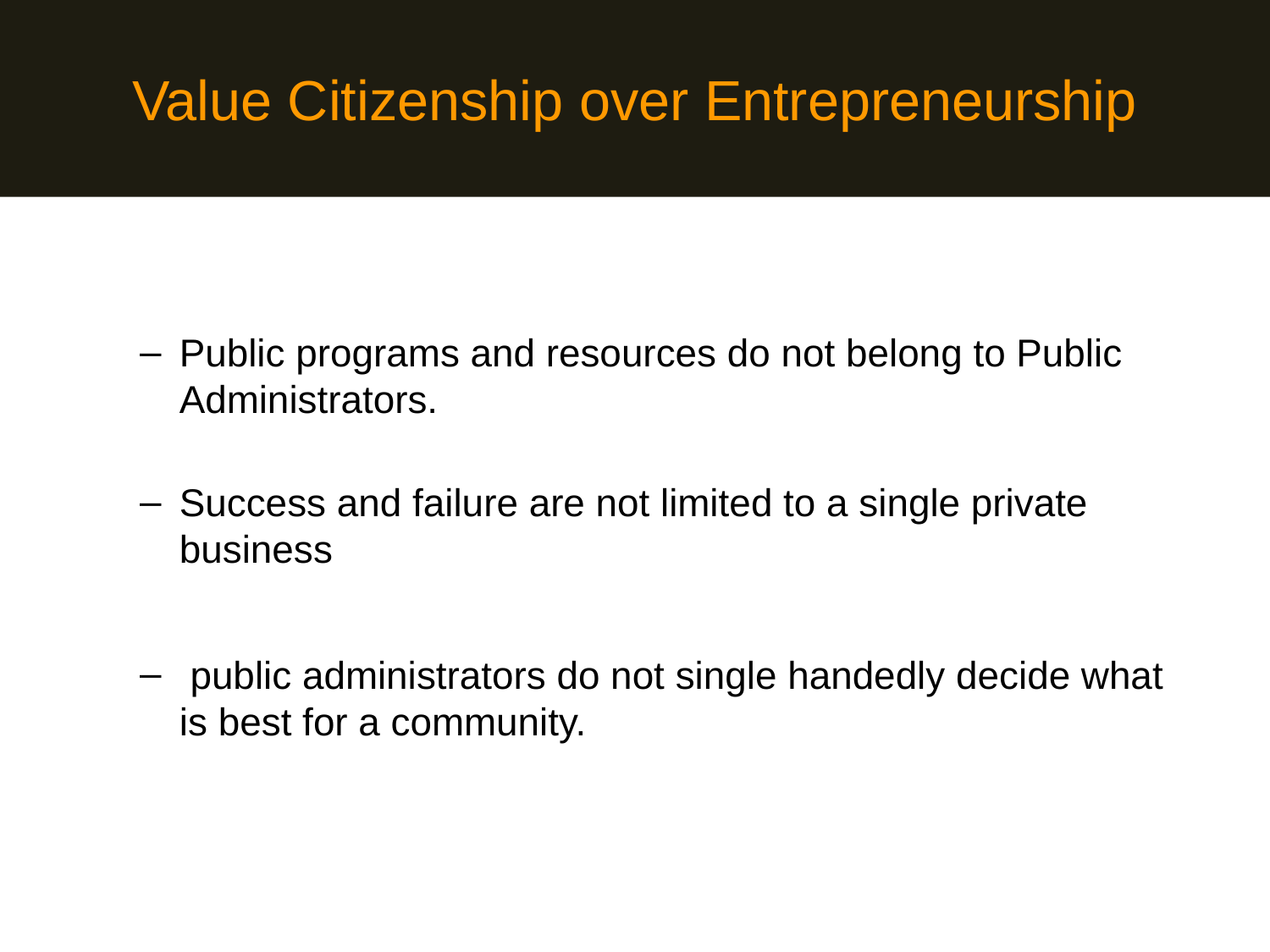

# Value Citizenship over Entrepreneurship

Public programs and resources do not belong to Public Administrators.

Success and failure are not limited to a single private business

 public administrators do not single handedly decide what is best for a community.